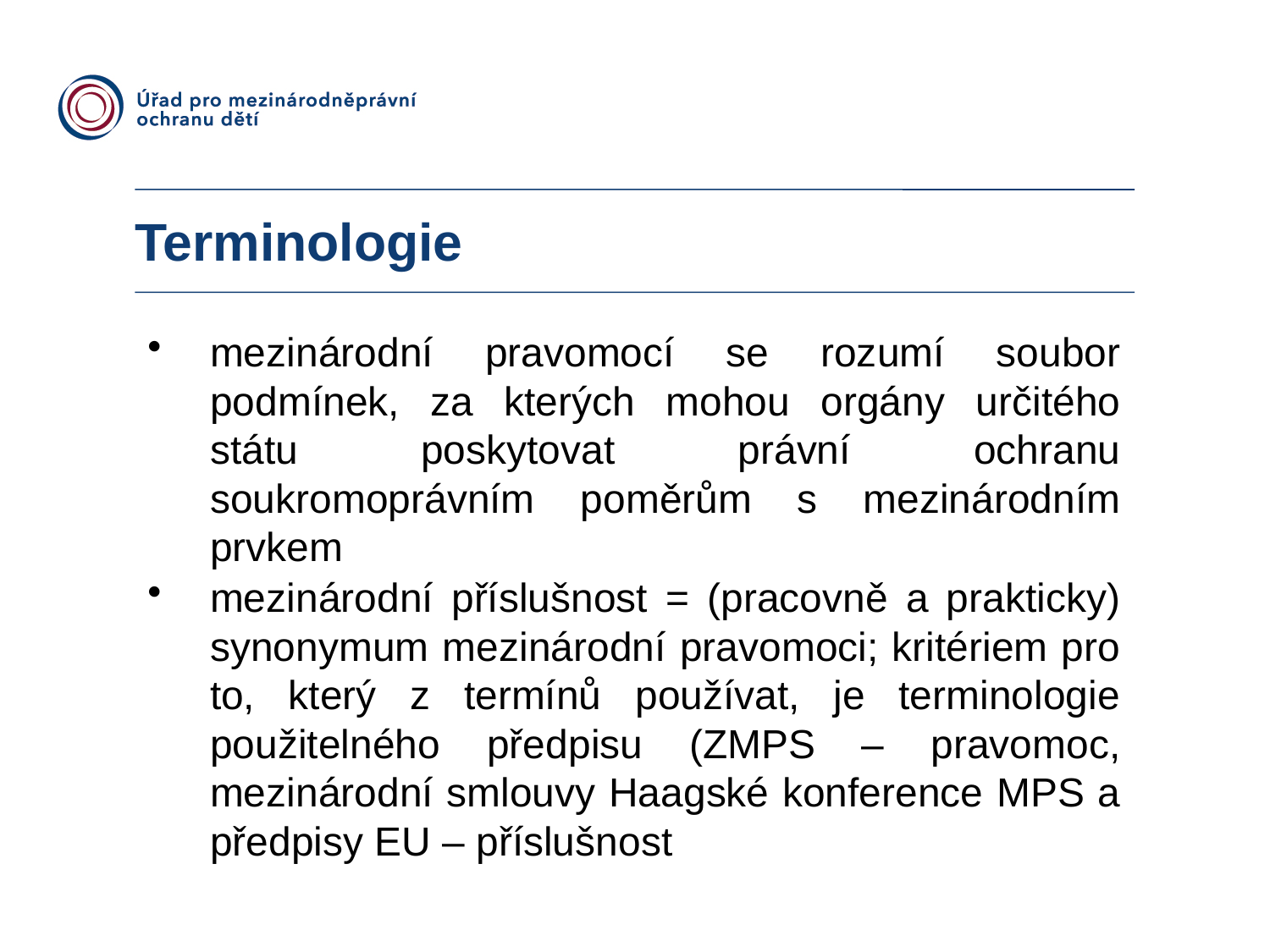

Terminologie

mezinárodní pravomocí se rozumí soubor podmínek, za kterých mohou orgány určitého státu poskytovat právní ochranu soukromoprávním poměrům s mezinárodním prvkem
mezinárodní příslušnost = (pracovně a prakticky) synonymum mezinárodní pravomoci; kritériem pro to, který z termínů používat, je terminologie použitelného předpisu (ZMPS – pravomoc, mezinárodní smlouvy Haagské konference MPS a předpisy EU – příslušnost